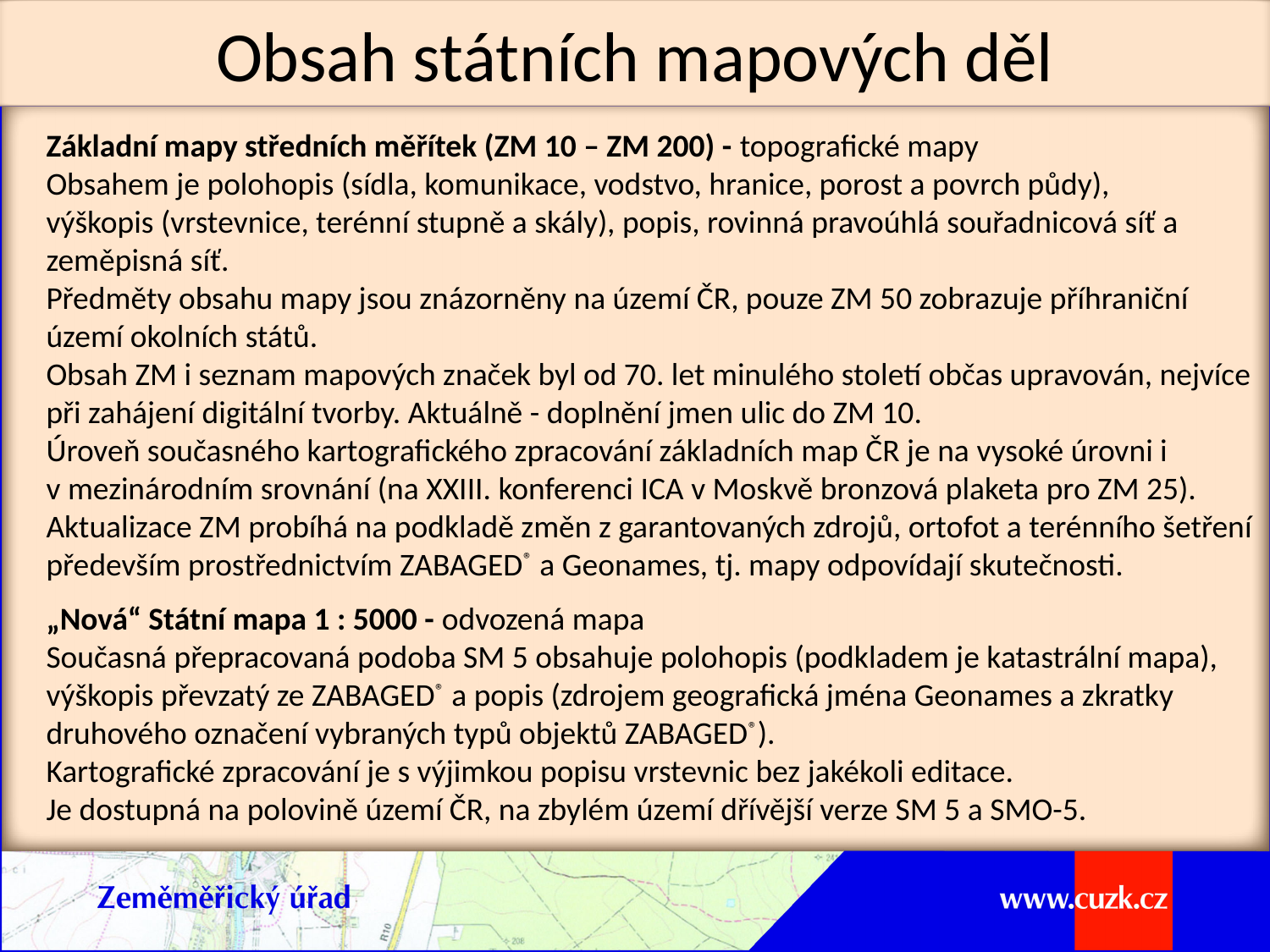

Obsah státních mapových děl
Základní mapy středních měřítek (ZM 10 – ZM 200) - topografické mapy
Obsahem je polohopis (sídla, komunikace, vodstvo, hranice, porost a povrch půdy),
výškopis (vrstevnice, terénní stupně a skály), popis, rovinná pravoúhlá souřadnicová síť a zeměpisná síť.
Předměty obsahu mapy jsou znázorněny na území ČR, pouze ZM 50 zobrazuje příhraniční území okolních států.
Obsah ZM i seznam mapových značek byl od 70. let minulého století občas upravován, nejvíce při zahájení digitální tvorby. Aktuálně - doplnění jmen ulic do ZM 10.
Úroveň současného kartografického zpracování základních map ČR je na vysoké úrovni i v mezinárodním srovnání (na XXIII. konferenci ICA v Moskvě bronzová plaketa pro ZM 25).
Aktualizace ZM probíhá na podkladě změn z garantovaných zdrojů, ortofot a terénního šetření především prostřednictvím ZABAGED® a Geonames, tj. mapy odpovídají skutečnosti.

„Nová“ Státní mapa 1 : 5000 - odvozená mapa
Současná přepracovaná podoba SM 5 obsahuje polohopis (podkladem je katastrální mapa), výškopis převzatý ze ZABAGED® a popis (zdrojem geografická jména Geonames a zkratky druhového označení vybraných typů objektů ZABAGED®).
Kartografické zpracování je s výjimkou popisu vrstevnic bez jakékoli editace.
Je dostupná na polovině území ČR, na zbylém území dřívější verze SM 5 a SMO-5.